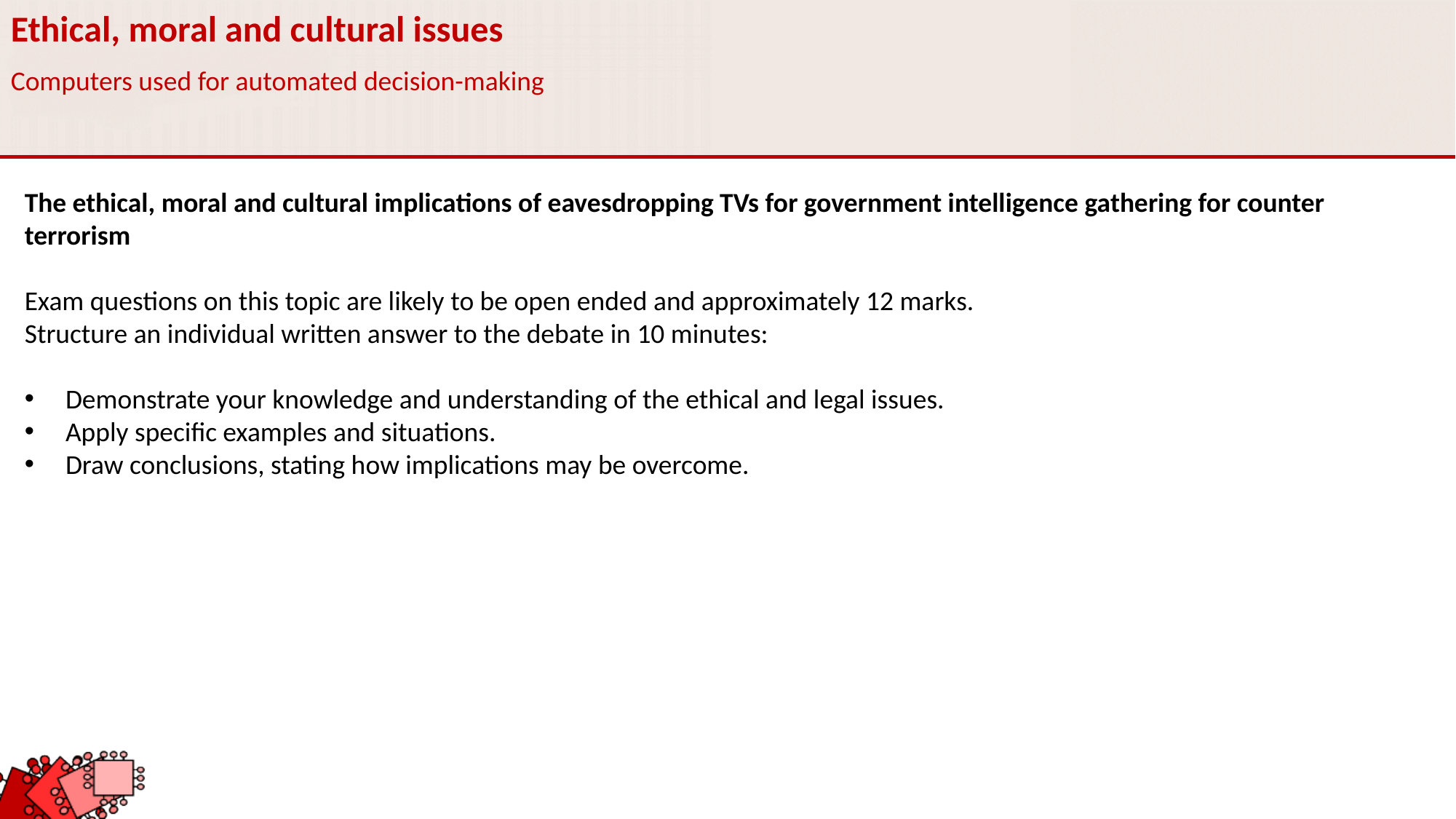

Ethical, moral and cultural issues
Computers used for automated decision-making
The ethical, moral and cultural implications of eavesdropping TVs for government intelligence gathering for counter terrorism

Exam questions on this topic are likely to be open ended and approximately 12 marks.
Structure an individual written answer to the debate in 10 minutes:

Demonstrate your knowledge and understanding of the ethical and legal issues.
Apply specific examples and situations.
Draw conclusions, stating how implications may be overcome.